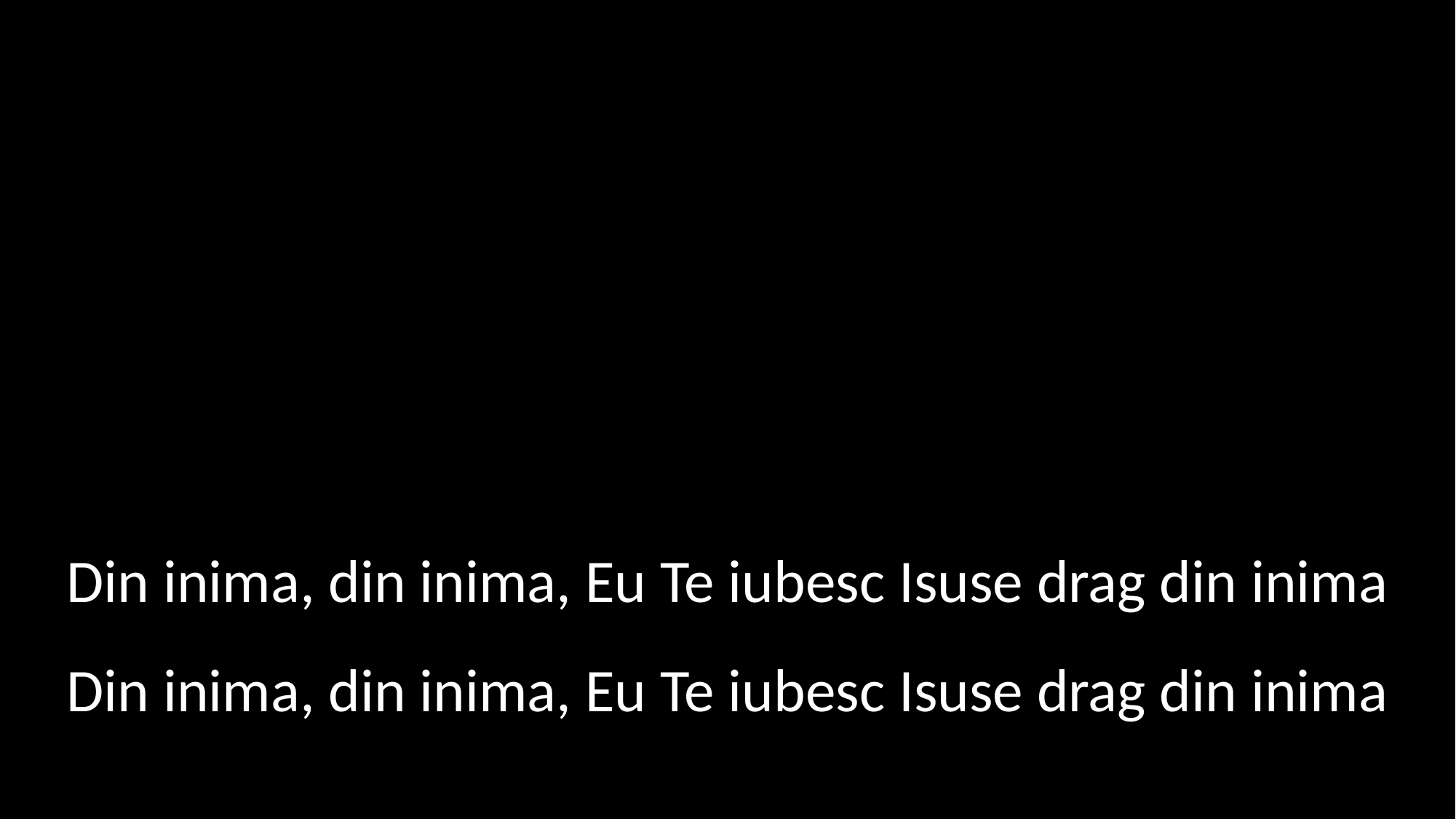

Din inima, din inima, Eu Te iubesc Isuse drag din inima
Din inima, din inima, Eu Te iubesc Isuse drag din inima